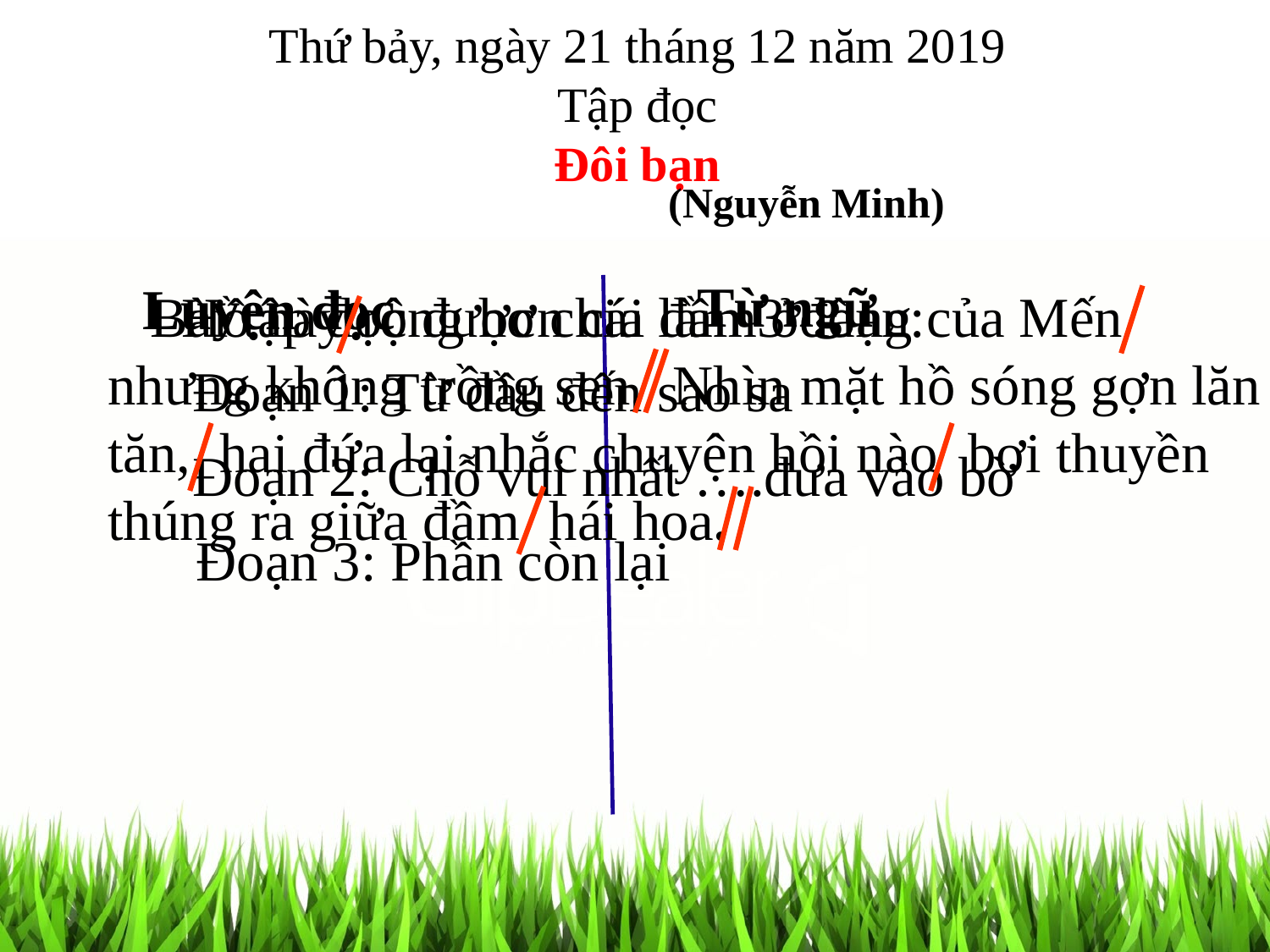

Thứ bảy, ngày 21 tháng 12 năm 2019
Tập đọc
Đôi bạn
(Nguyễn Minh)
     Từ ngữ
Luyện đọc
      Hồ này rộng hơn cái đầm ở làng của Mến nhưng không trồng sen.  Nhìn mặt hồ sóng gợn lăn tăn,  hai đứa lại nhắc chuyện hồi nào  bơi thuyền thúng ra giữa đầm  hái hoa.

Bài tập đọc được chia làm 3 đoạn:

Đoạn 1: Từ đầu đến sao sa

   Đoạn 2: Chỗ vui nhất ….đưa vào bờ

 Đoạn 3: Phần còn lại